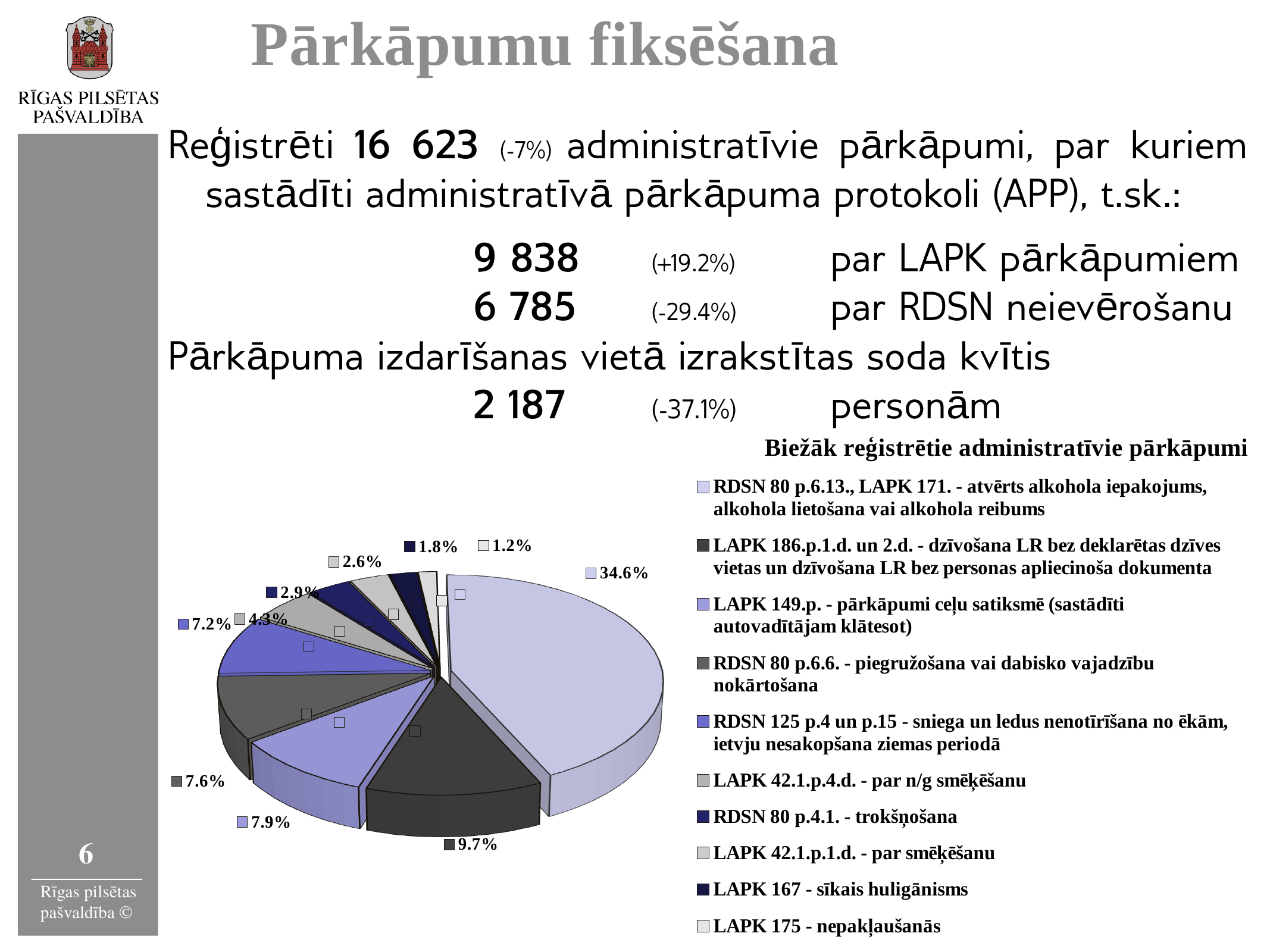

# Pārkāpumu fiksēšana
Reģistrēti 16 623 (-7%) administratīvie pārkāpumi, par kuriem sastādīti administratīvā pārkāpuma protokoli (APP), t.sk.:
				9 838 	(+19.2%) 	par LAPK pārkāpumiem
				6 785 	(-29.4%)  	par RDSN neievērošanu
Pārkāpuma izdarīšanas vietā izrakstītas soda kvītis
				2 187 	(-37.1%) 	personām

[unsupported chart]

6